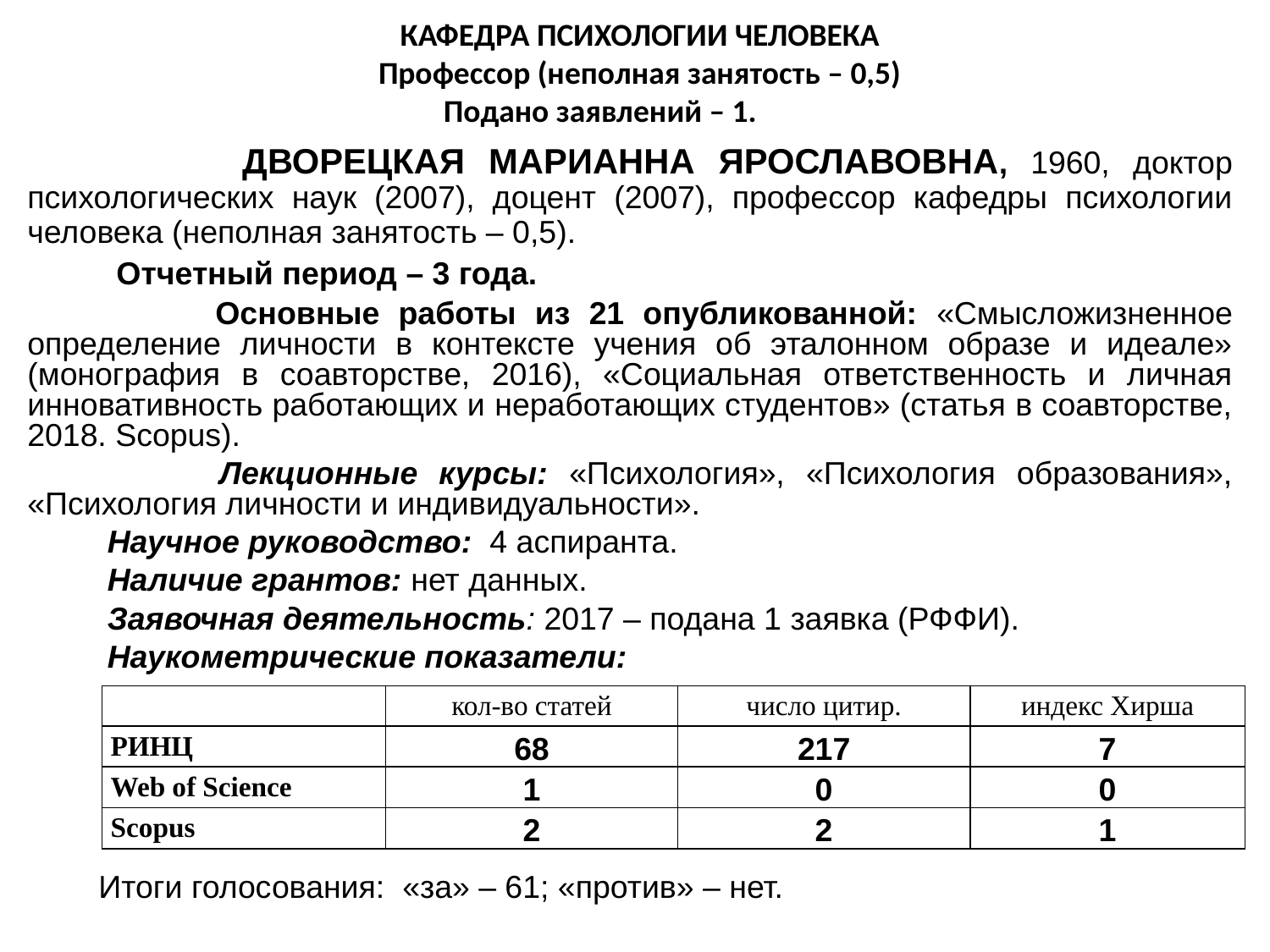

КАФЕДРА ПСИХОЛОГИИ ЧЕЛОВЕКА
Профессор (неполная занятость – 0,5)
Подано заявлений – 1.
         ДВОРЕЦКАЯ МАРИАННА ЯРОСЛАВОВНА, 1960, доктор психологических наук (2007), доцент (2007), профессор кафедры психологии человека (неполная занятость – 0,5).
          Отчетный период – 3 года.
          Основные работы из 21 опубликованной: «Смысложизненное определение личности в контексте учения об эталонном образе и идеале» (монография в соавторстве, 2016), «Социальная ответственность и личная инновативность работающих и неработающих студентов» (статья в соавторстве, 2018. Scopus).
         Лекционные курсы: «Психология», «Психология образования», «Психология личности и индивидуальности».
         Научное руководство:  4 аспиранта.
         Наличие грантов: нет данных.
         Заявочная деятельность: 2017 – подана 1 заявка (РФФИ).
         Наукометрические показатели:

        Итоги голосования:  «за» – 61; «против» – нет.

|  | кол-во статей | число цитир. | индекс Хирша |
| --- | --- | --- | --- |
| РИНЦ | 68 | 217 | 7 |
| Web of Science | 1 | 0 | 0 |
| Scopus | 2 | 2 | 1 |